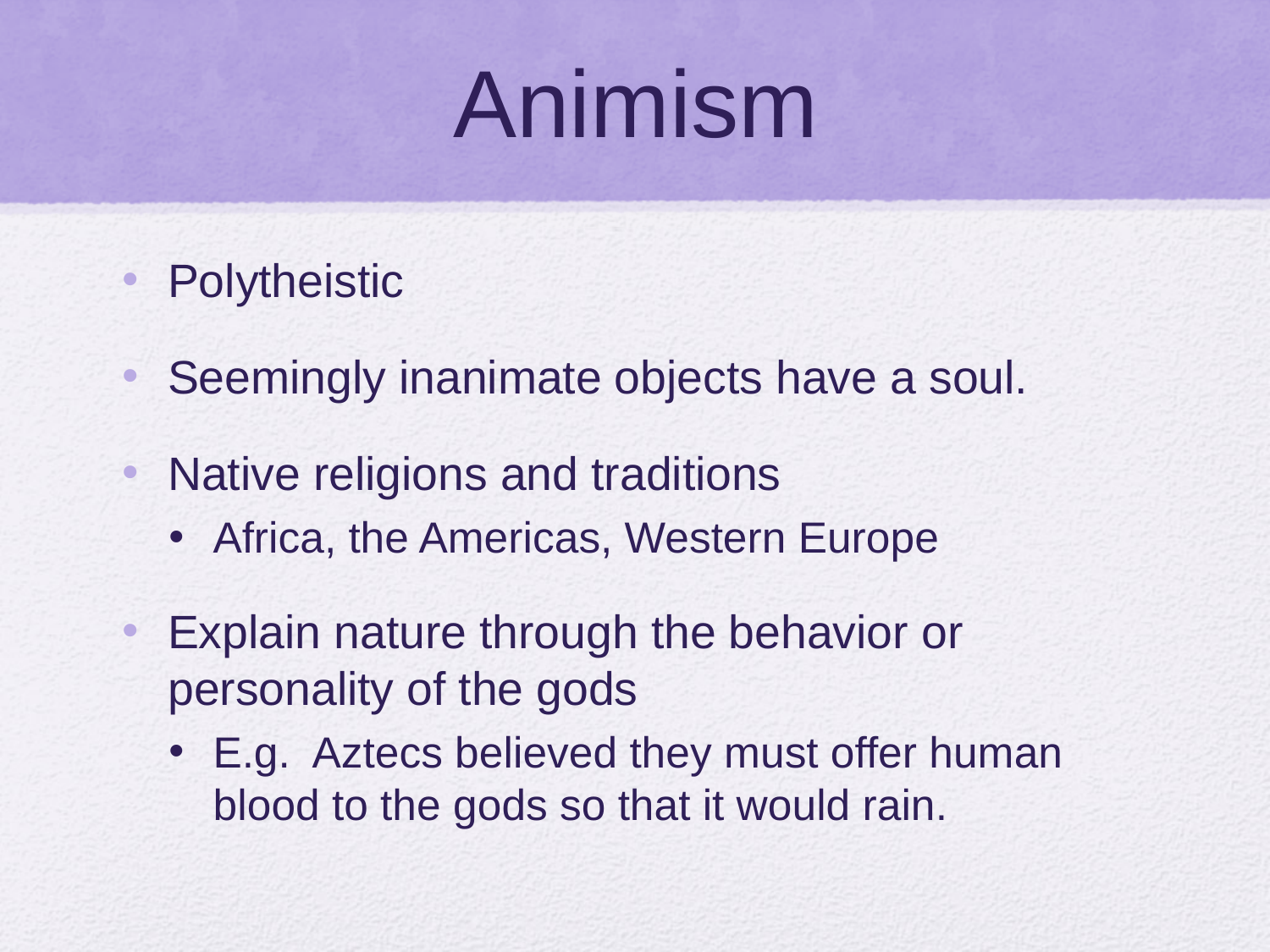

# Animism
Polytheistic
Seemingly inanimate objects have a soul.
Native religions and traditions
Africa, the Americas, Western Europe
Explain nature through the behavior or personality of the gods
E.g.  Aztecs believed they must offer human blood to the gods so that it would rain.